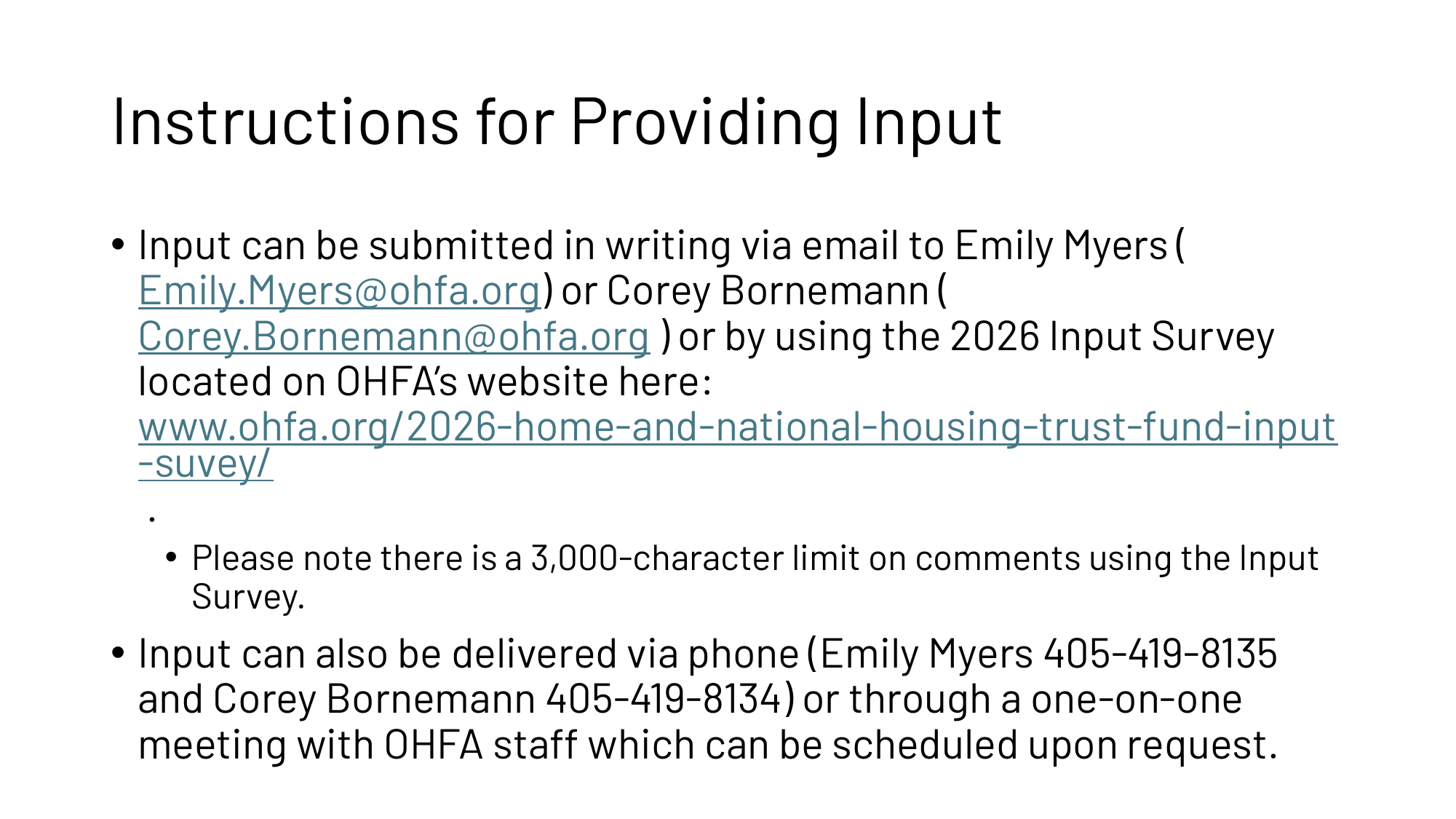

# Instructions for Providing Input
Input can be submitted in writing via email to Emily Myers (Emily.Myers@ohfa.org) or Corey Bornemann (Corey.Bornemann@ohfa.org ) or by using the 2026 Input Survey located on OHFA’s website here: www.ohfa.org/2026-home-and-national-housing-trust-fund-input-suvey/ .
Please note there is a 3,000-character limit on comments using the Input Survey.
Input can also be delivered via phone (Emily Myers 405-419-8135 and Corey Bornemann 405-419-8134) or through a one-on-one meeting with OHFA staff which can be scheduled upon request.